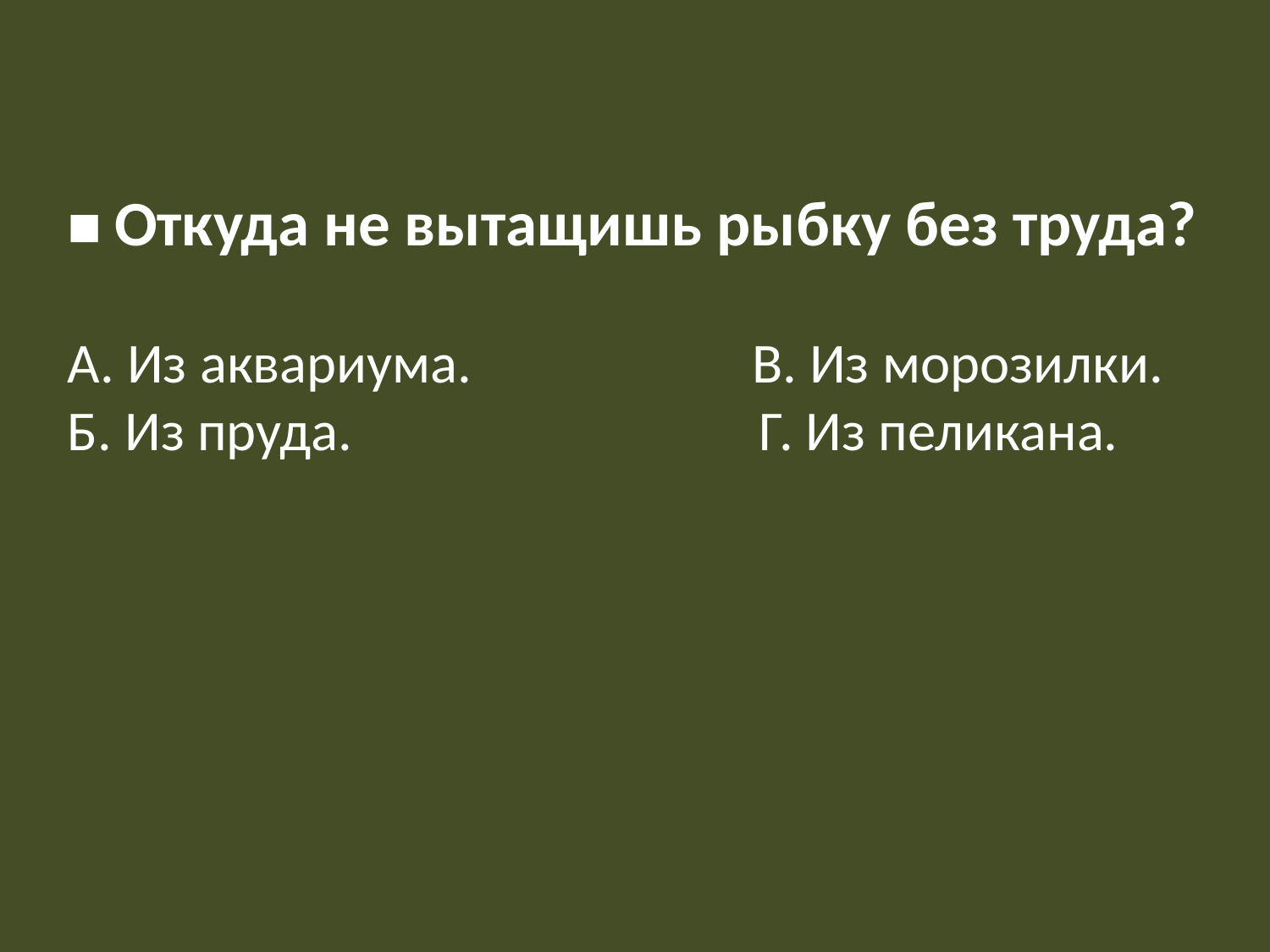

■ Откуда не вытащишь рыбку без труда?
А. Из аквариума.                      В. Из морозилки.
Б. Из пруда.                                Г. Из пеликана.